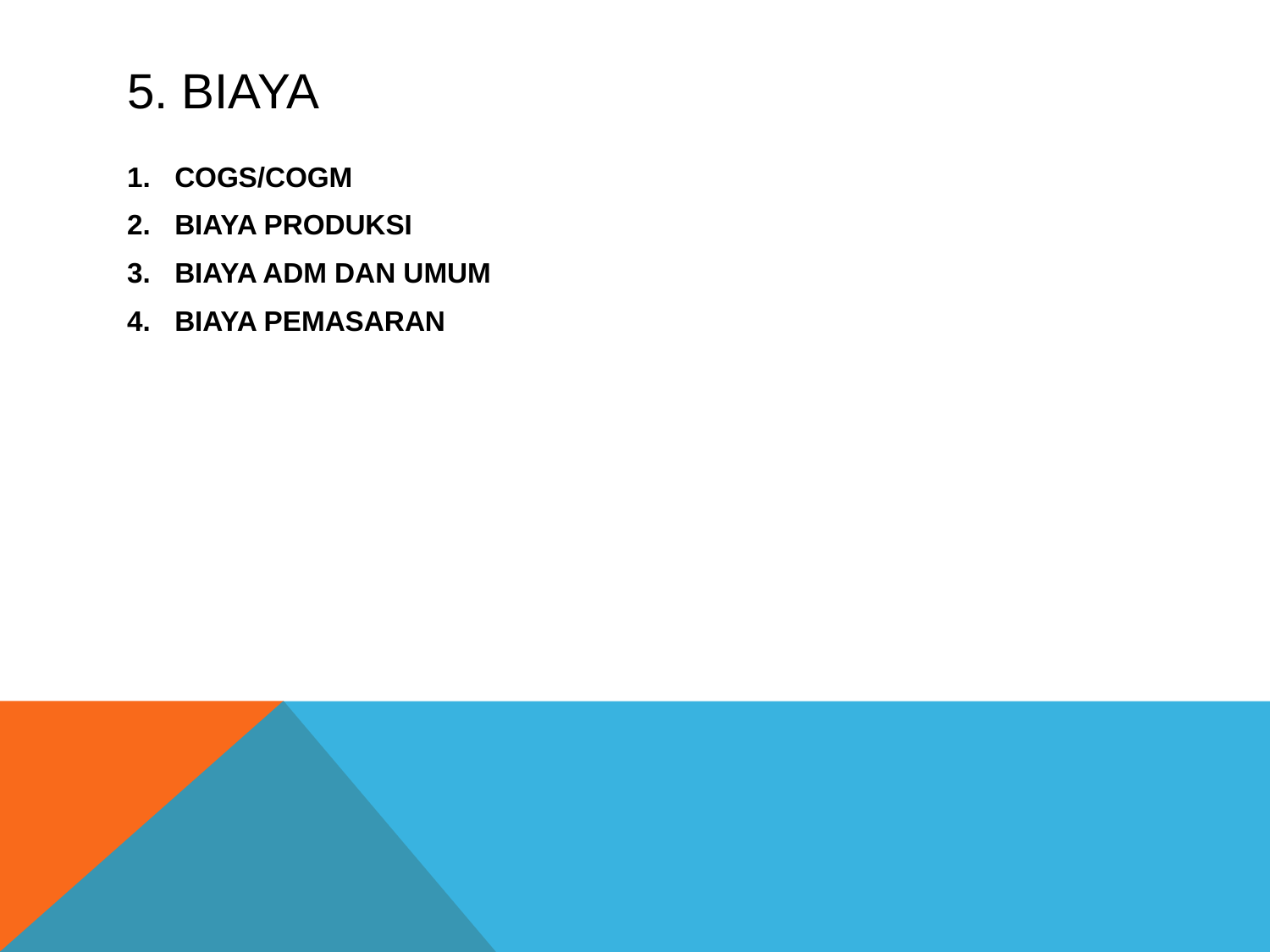

# 5. BIAYA
COGS/COGM
BIAYA PRODUKSI
BIAYA ADM DAN UMUM
BIAYA PEMASARAN